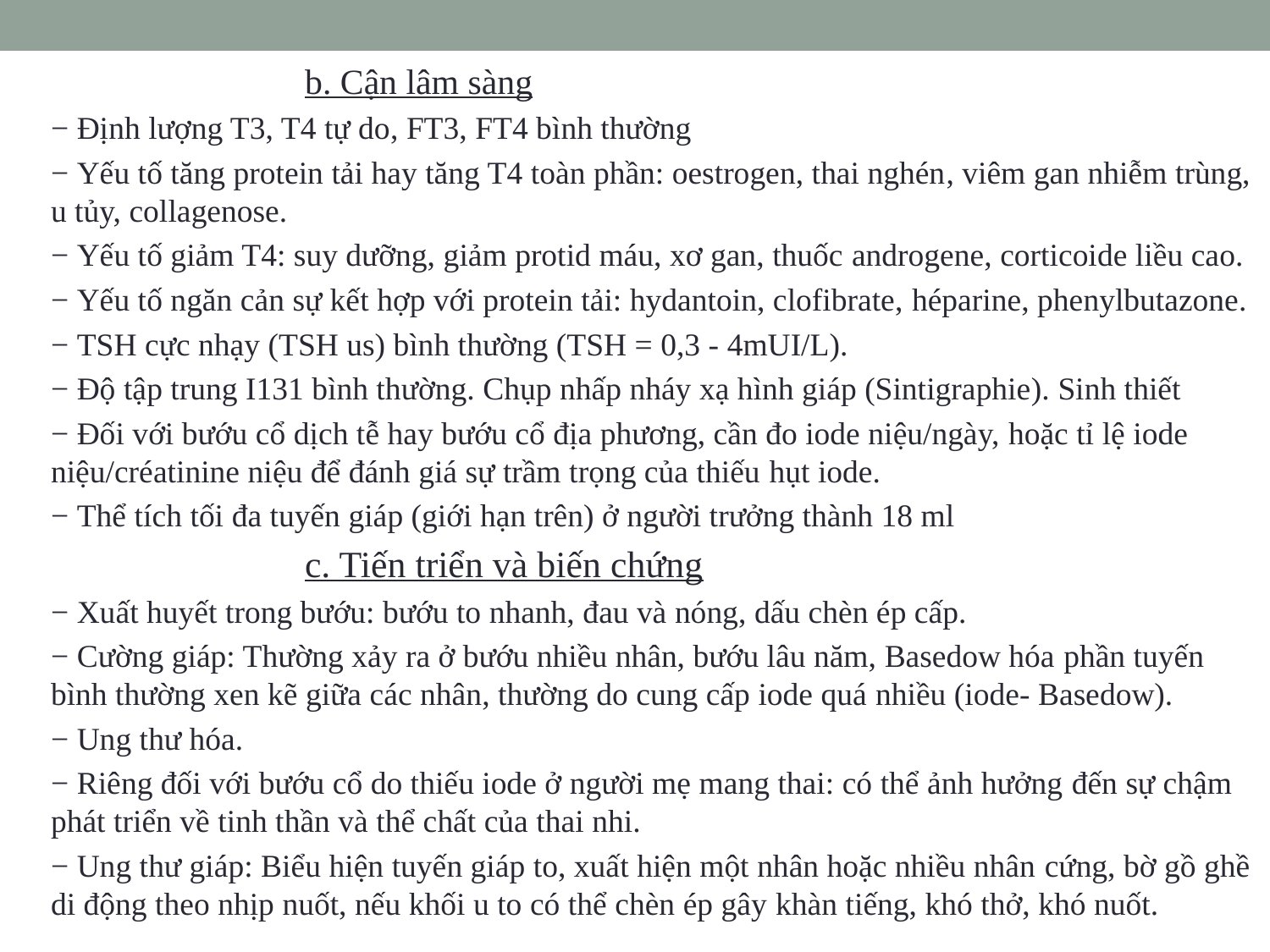

b. Cận lâm sàng
− Định lượng T3, T4 tự do, FT3, FT4 bình thường
− Yếu tố tăng protein tải hay tăng T4 toàn phần: oestrogen, thai nghén, viêm gan nhiễm trùng, u tủy, collagenose.
− Yếu tố giảm T4: suy dưỡng, giảm protid máu, xơ gan, thuốc androgene, corticoide liều cao.
− Yếu tố ngăn cản sự kết hợp với protein tải: hydantoin, clofibrate, héparine, phenylbutazone.
− TSH cực nhạy (TSH us) bình thường (TSH = 0,3 - 4mUI/L).
− Độ tập trung I131 bình thường. Chụp nhấp nháy xạ hình giáp (Sintigraphie). Sinh thiết
− Đối với bướu cổ dịch tễ hay bướu cổ địa phương, cần đo iode niệu/ngày, hoặc tỉ lệ iode niệu/créatinine niệu để đánh giá sự trầm trọng của thiếu hụt iode.
− Thể tích tối đa tuyến giáp (giới hạn trên) ở người trưởng thành 18 ml
		c. Tiến triển và biến chứng
− Xuất huyết trong bướu: bướu to nhanh, đau và nóng, dấu chèn ép cấp.
− Cường giáp: Thường xảy ra ở bướu nhiều nhân, bướu lâu năm, Basedow hóa phần tuyến bình thường xen kẽ giữa các nhân, thường do cung cấp iode quá nhiều (iode- Basedow).
− Ung thư hóa.
− Riêng đối với bướu cổ do thiếu iode ở người mẹ mang thai: có thể ảnh hưởng đến sự chậm phát triển về tinh thần và thể chất của thai nhi.
− Ung thư giáp: Biểu hiện tuyến giáp to, xuất hiện một nhân hoặc nhiều nhân cứng, bờ gồ ghề di động theo nhịp nuốt, nếu khối u to có thể chèn ép gây khàn tiếng, khó thở, khó nuốt.